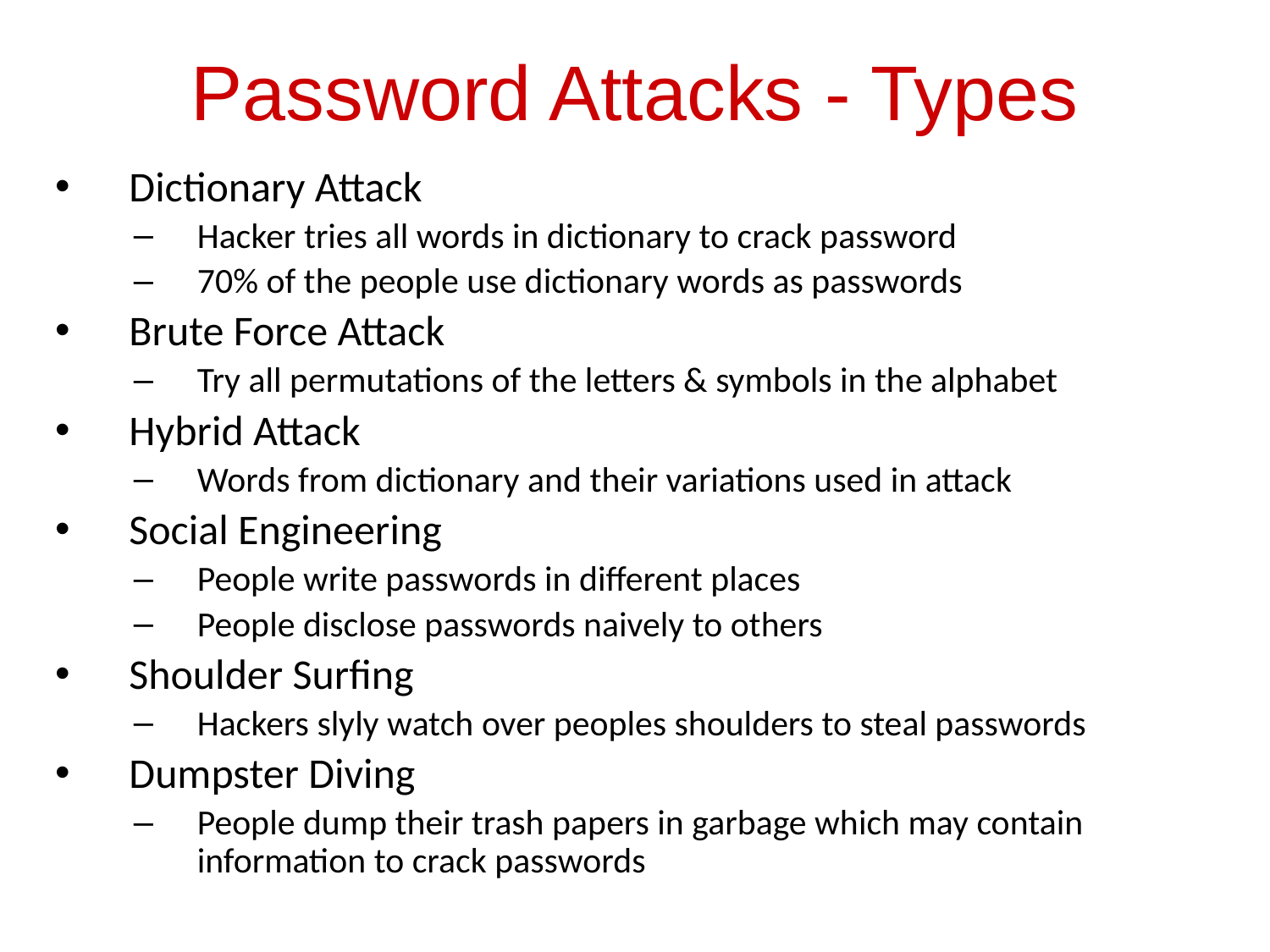

Password Attacks - Types
Dictionary Attack
Hacker tries all words in dictionary to crack password
70% of the people use dictionary words as passwords
Brute Force Attack
Try all permutations of the letters & symbols in the alphabet
Hybrid Attack
Words from dictionary and their variations used in attack
Social Engineering
People write passwords in different places
People disclose passwords naively to others
Shoulder Surfing
Hackers slyly watch over peoples shoulders to steal passwords
Dumpster Diving
People dump their trash papers in garbage which may contain information to crack passwords